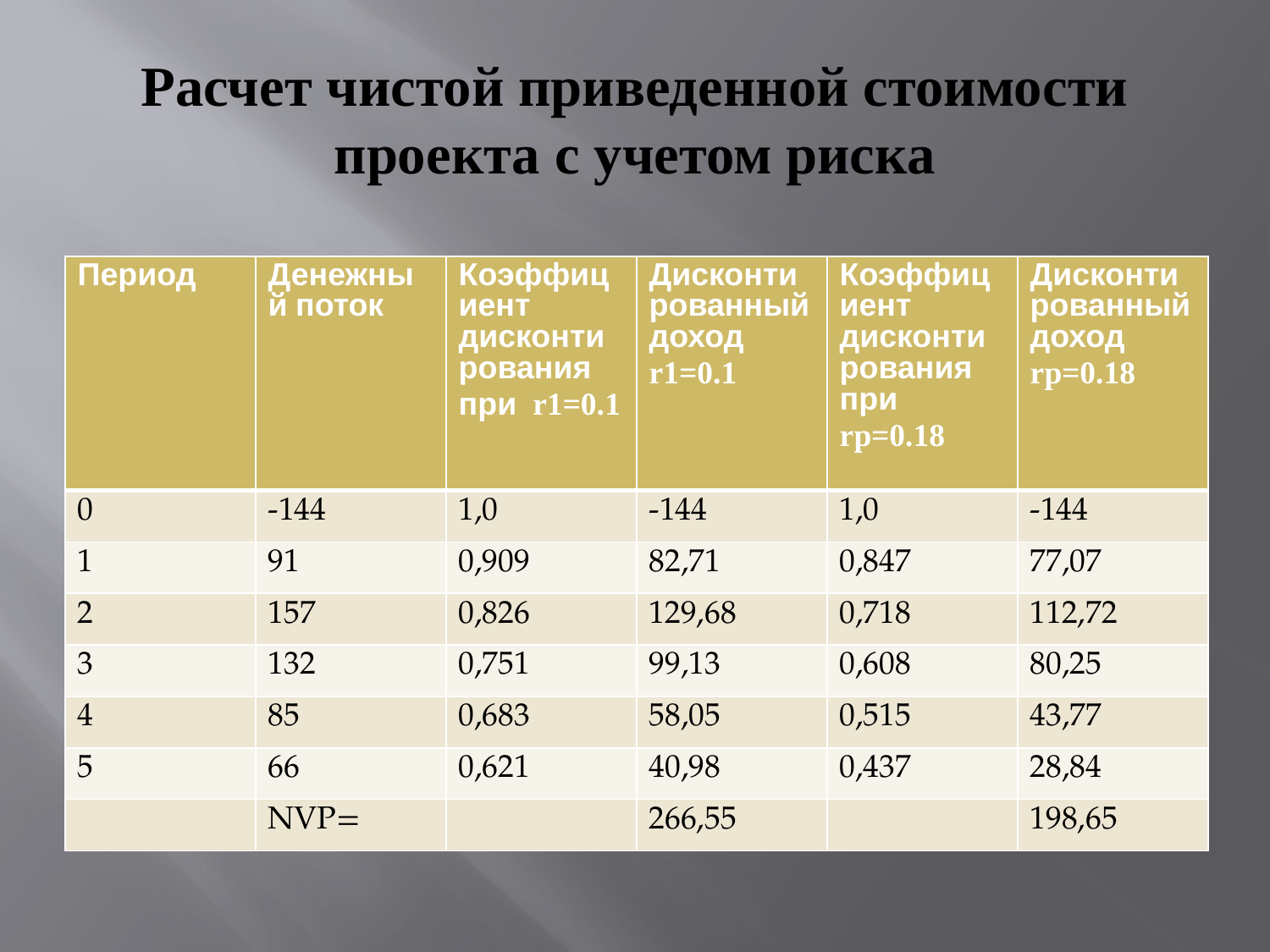

# Расчет чистой приведенной стоимости проекта с учетом риска
| Период | Денежный поток | Коэффициент дисконтирования при r1=0.1 | Дисконтированный доход r1=0.1 | Коэффициент дисконтирования при rр=0.18 | Дисконтированный доход rр=0.18 |
| --- | --- | --- | --- | --- | --- |
| 0 | -144 | 1,0 | -144 | 1,0 | -144 |
| 1 | 91 | 0,909 | 82,71 | 0,847 | 77,07 |
| 2 | 157 | 0,826 | 129,68 | 0,718 | 112,72 |
| 3 | 132 | 0,751 | 99,13 | 0,608 | 80,25 |
| 4 | 85 | 0,683 | 58,05 | 0,515 | 43,77 |
| 5 | 66 | 0,621 | 40,98 | 0,437 | 28,84 |
|  | NVP= |  | 266,55 |  | 198,65 |